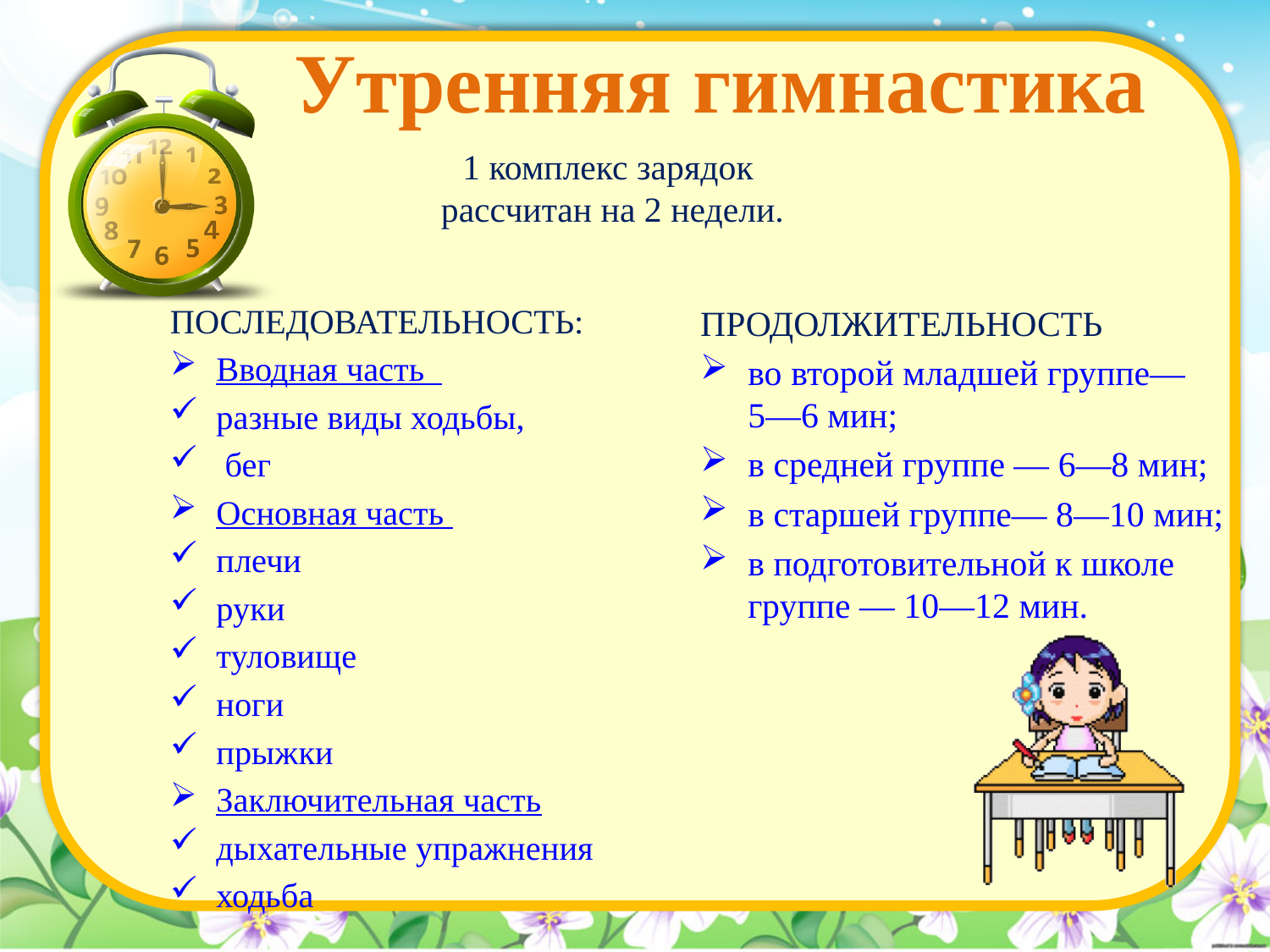

# Утренняя гимнастика
1 комплекс зарядок
рассчитан на 2 недели.
ПОСЛЕДОВАТЕЛЬНОСТЬ:
Вводная часть
разные виды ходьбы,
 бег
Основная часть
плечи
руки
туловище
ноги
прыжки
Заключительная часть
дыхательные упражнения
ходьба
ПРОДОЛЖИТЕЛЬНОСТЬ
во второй младшей группе― 5―6 мин;
в средней группе ― 6―8 мин;
в старшей группе― 8―10 мин;
в подготовительной к школе группе ― 10―12 мин.